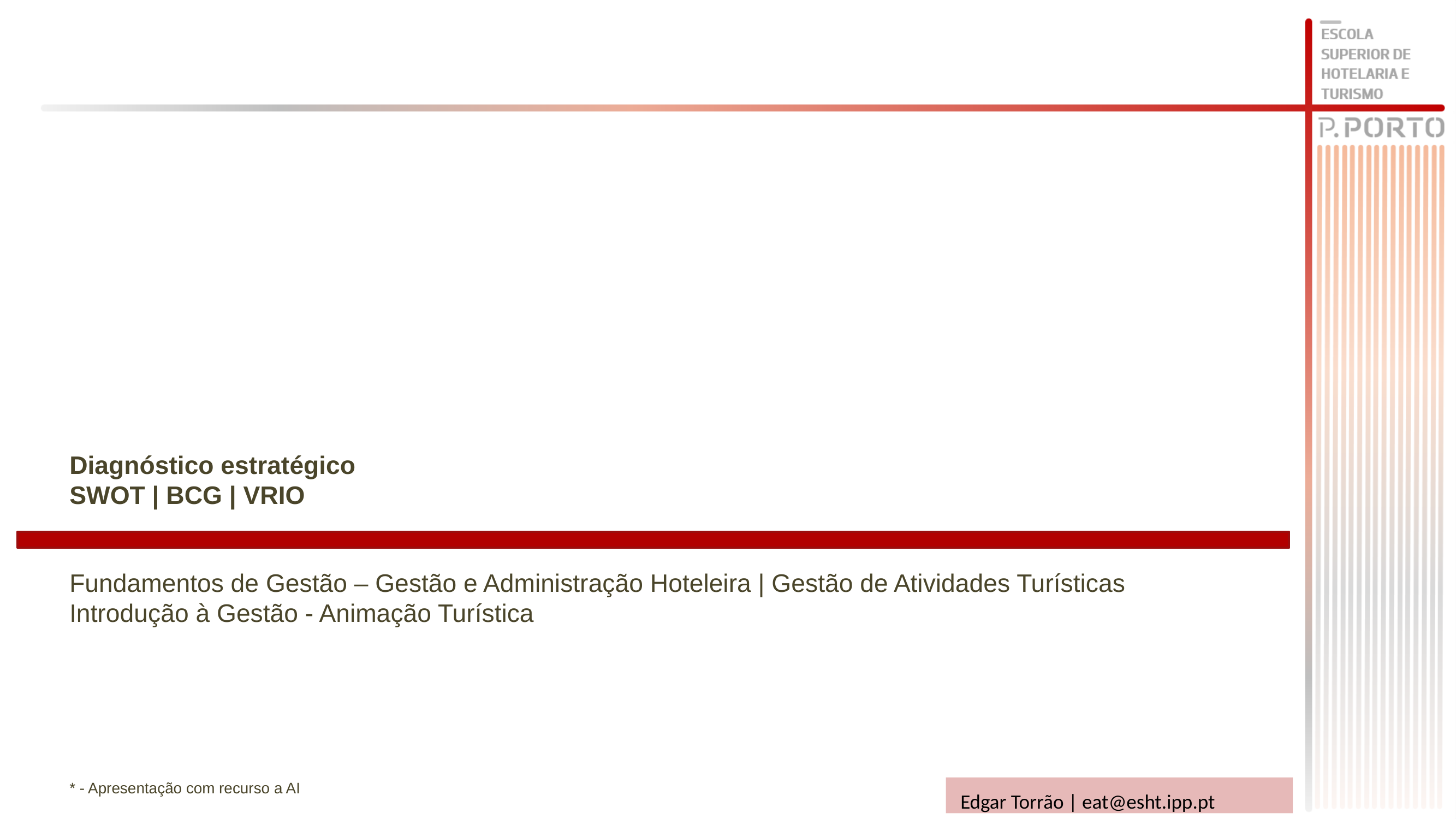

Diagnóstico estratégico
SWOT | BCG | VRIO

Fundamentos de Gestão – Gestão e Administração Hoteleira | Gestão de Atividades Turísticas
Introdução à Gestão - Animação Turística

* - Apresentação com recurso a AI